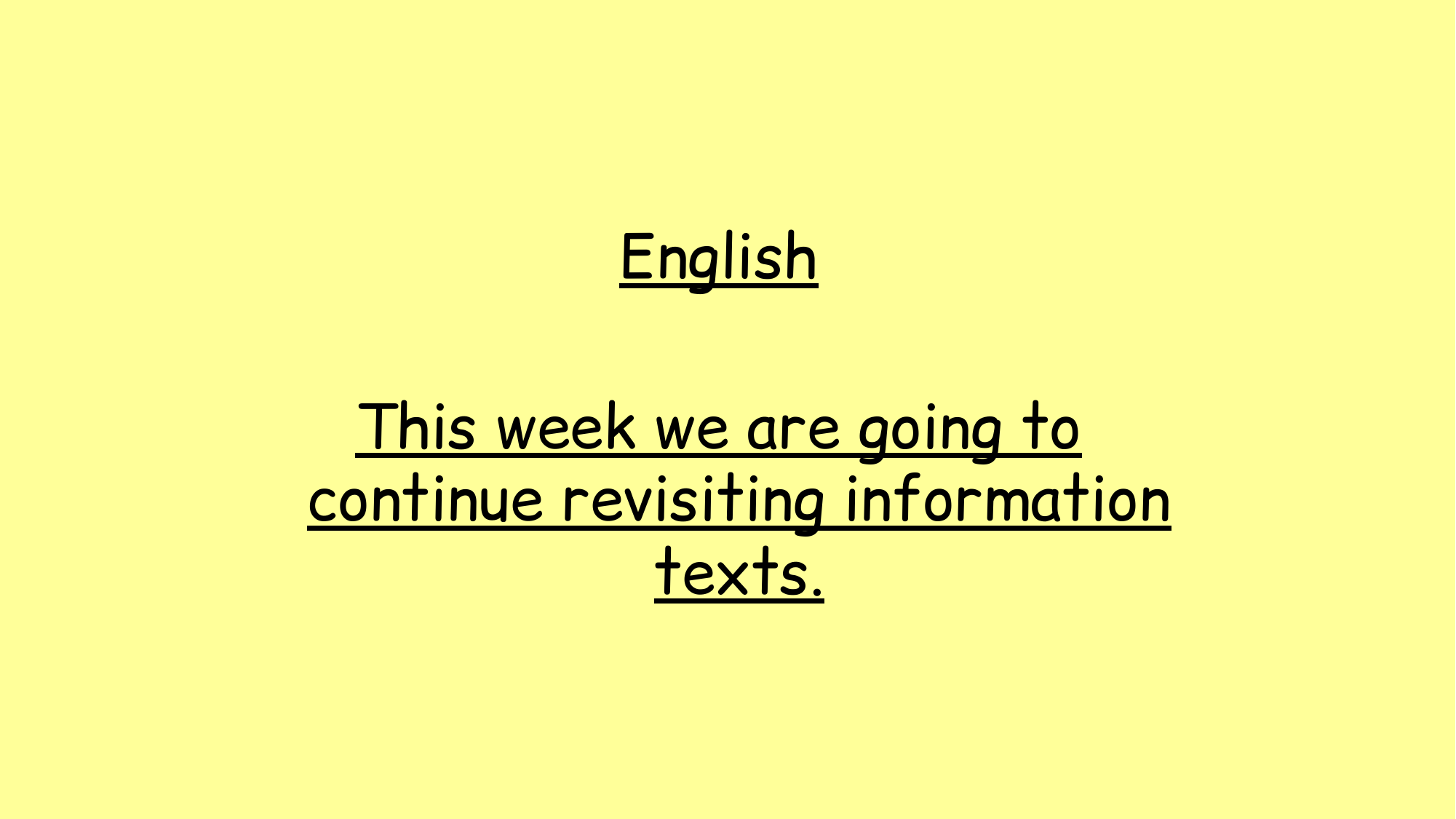

English

This week we are going to continue revisiting information texts.